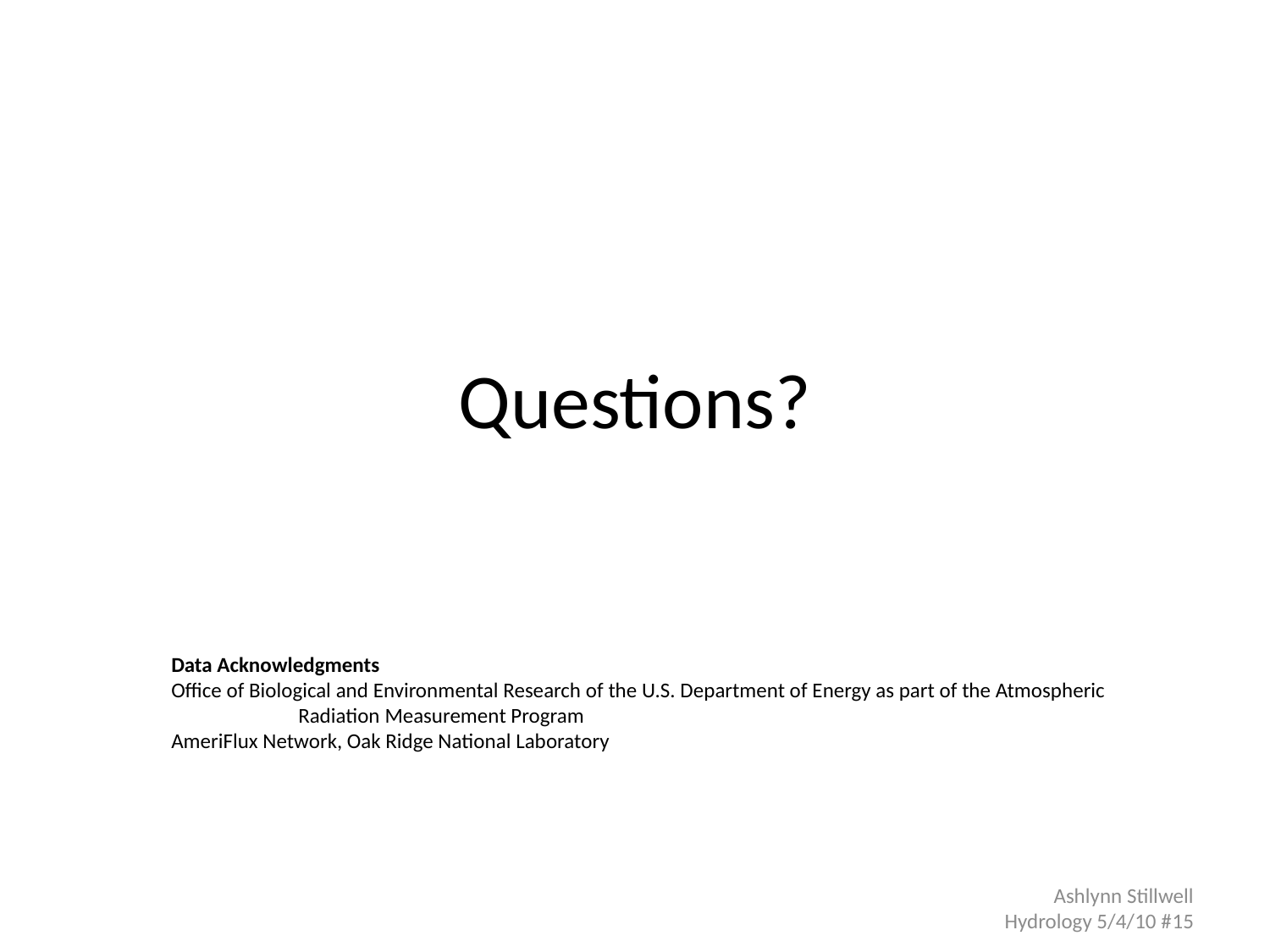

# Questions?
Data Acknowledgments
Office of Biological and Environmental Research of the U.S. Department of Energy as part of the Atmospheric 	Radiation Measurement Program
AmeriFlux Network, Oak Ridge National Laboratory
Ashlynn Stillwell
Hydrology 5/4/10 #15